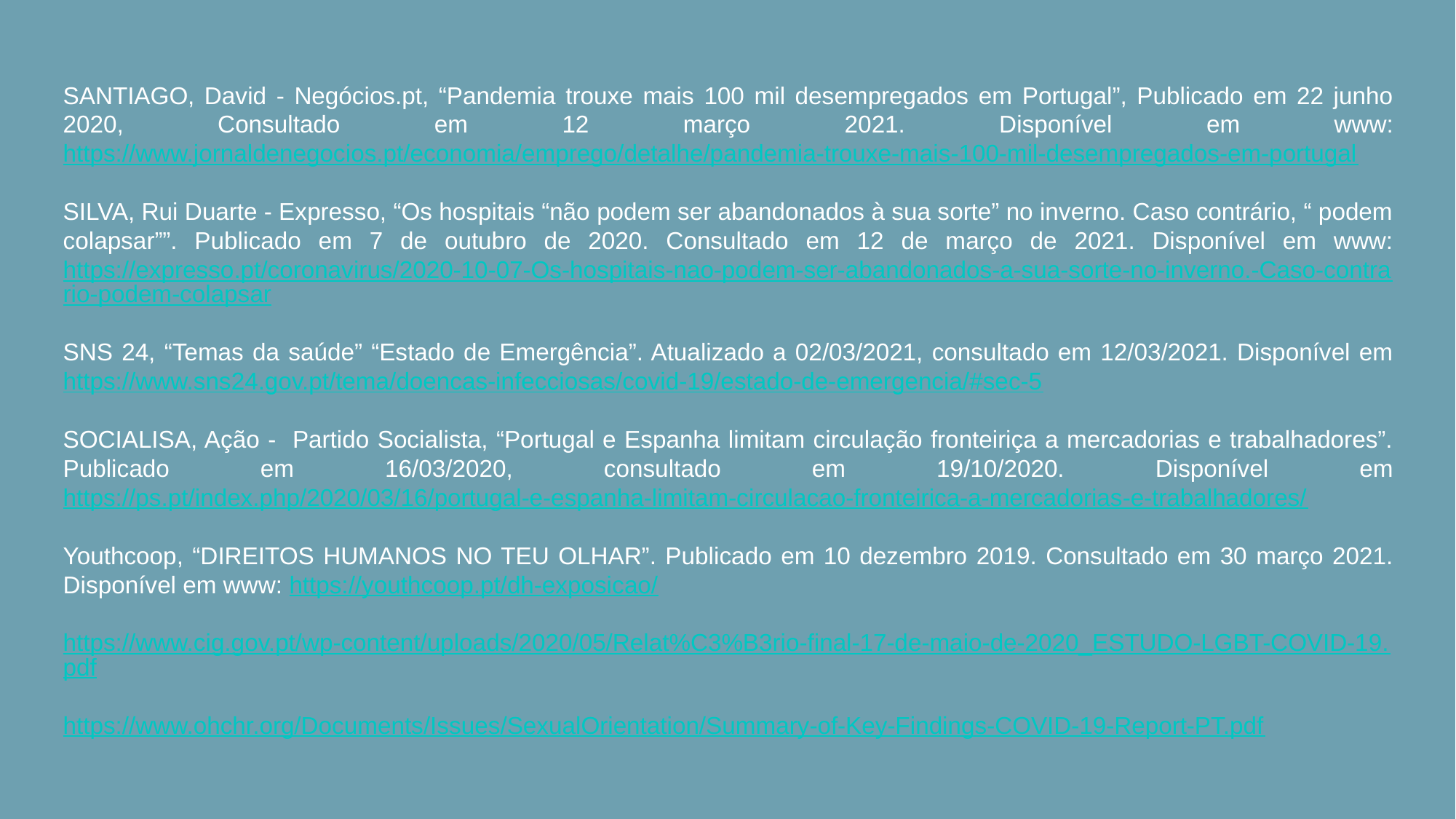

SANTIAGO, David - Negócios.pt, “Pandemia trouxe mais 100 mil desempregados em Portugal”, Publicado em 22 junho 2020, Consultado em 12 março 2021. Disponível em www: https://www.jornaldenegocios.pt/economia/emprego/detalhe/pandemia-trouxe-mais-100-mil-desempregados-em-portugal

SILVA, Rui Duarte - Expresso, “Os hospitais “não podem ser abandonados à sua sorte” no inverno. Caso contrário, “ podem colapsar””. Publicado em 7 de outubro de 2020. Consultado em 12 de março de 2021. Disponível em www: https://expresso.pt/coronavirus/2020-10-07-Os-hospitais-nao-podem-ser-abandonados-a-sua-sorte-no-inverno.-Caso-contrario-podem-colapsar

SNS 24, “Temas da saúde” “Estado de Emergência”. Atualizado a 02/03/2021, consultado em 12/03/2021. Disponível em https://www.sns24.gov.pt/tema/doencas-infecciosas/covid-19/estado-de-emergencia/#sec-5

SOCIALISA, Ação -  Partido Socialista, “Portugal e Espanha limitam circulação fronteiriça a mercadorias e trabalhadores”. Publicado em 16/03/2020, consultado em 19/10/2020. Disponível em https://ps.pt/index.php/2020/03/16/portugal-e-espanha-limitam-circulacao-fronteirica-a-mercadorias-e-trabalhadores/

Youthcoop, “DIREITOS HUMANOS NO TEU OLHAR”. Publicado em 10 dezembro 2019. Consultado em 30 março 2021. Disponível em www: https://youthcoop.pt/dh-exposicao/

https://www.cig.gov.pt/wp-content/uploads/2020/05/Relat%C3%B3rio-final-17-de-maio-de-2020_ESTUDO-LGBT-COVID-19.pdf

https://www.ohchr.org/Documents/Issues/SexualOrientation/Summary-of-Key-Findings-COVID-19-Report-PT.pdf